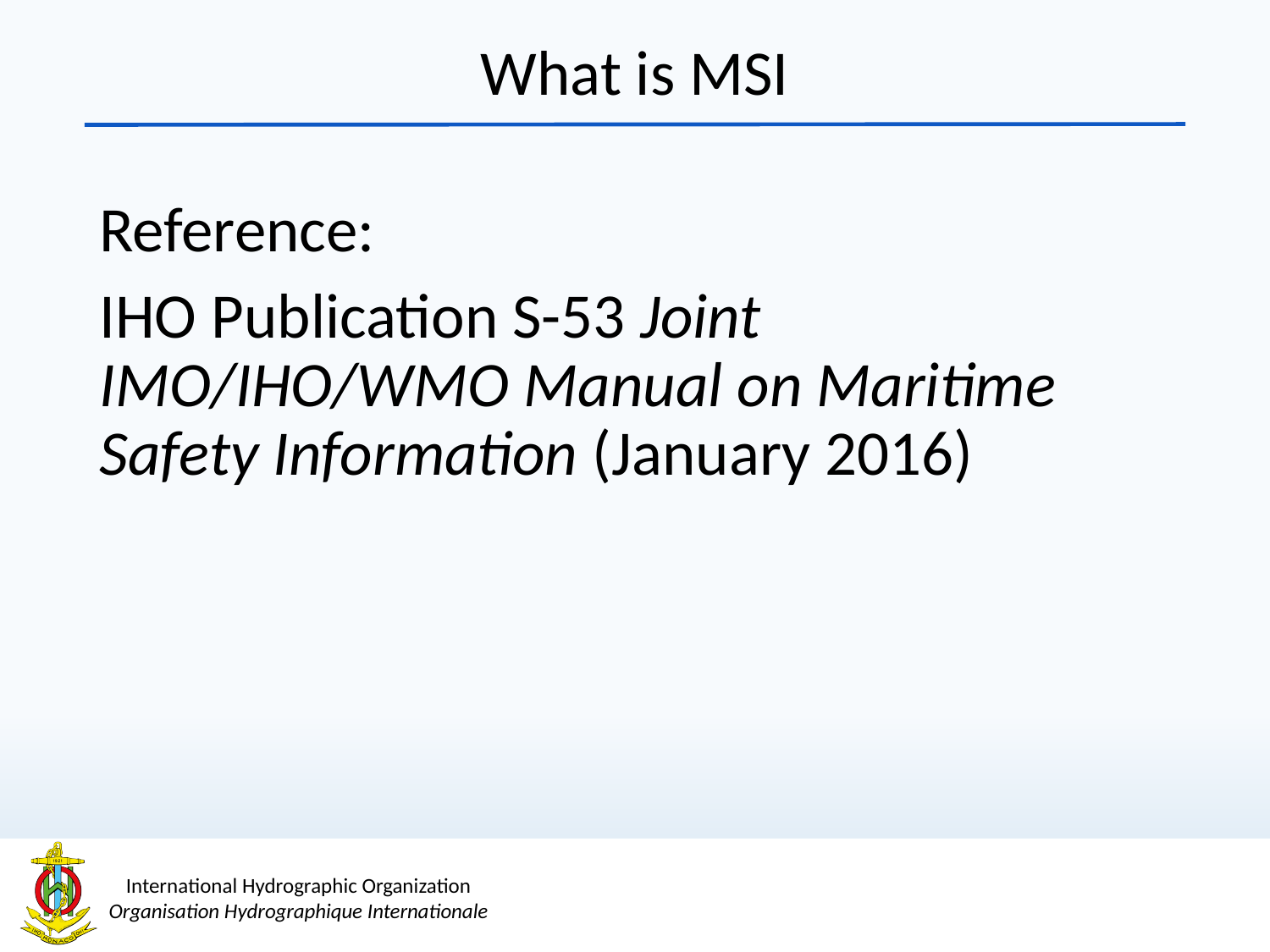

What is MSI
Reference:
IHO Publication S-53 Joint IMO/IHO/WMO Manual on Maritime Safety Information (January 2016)